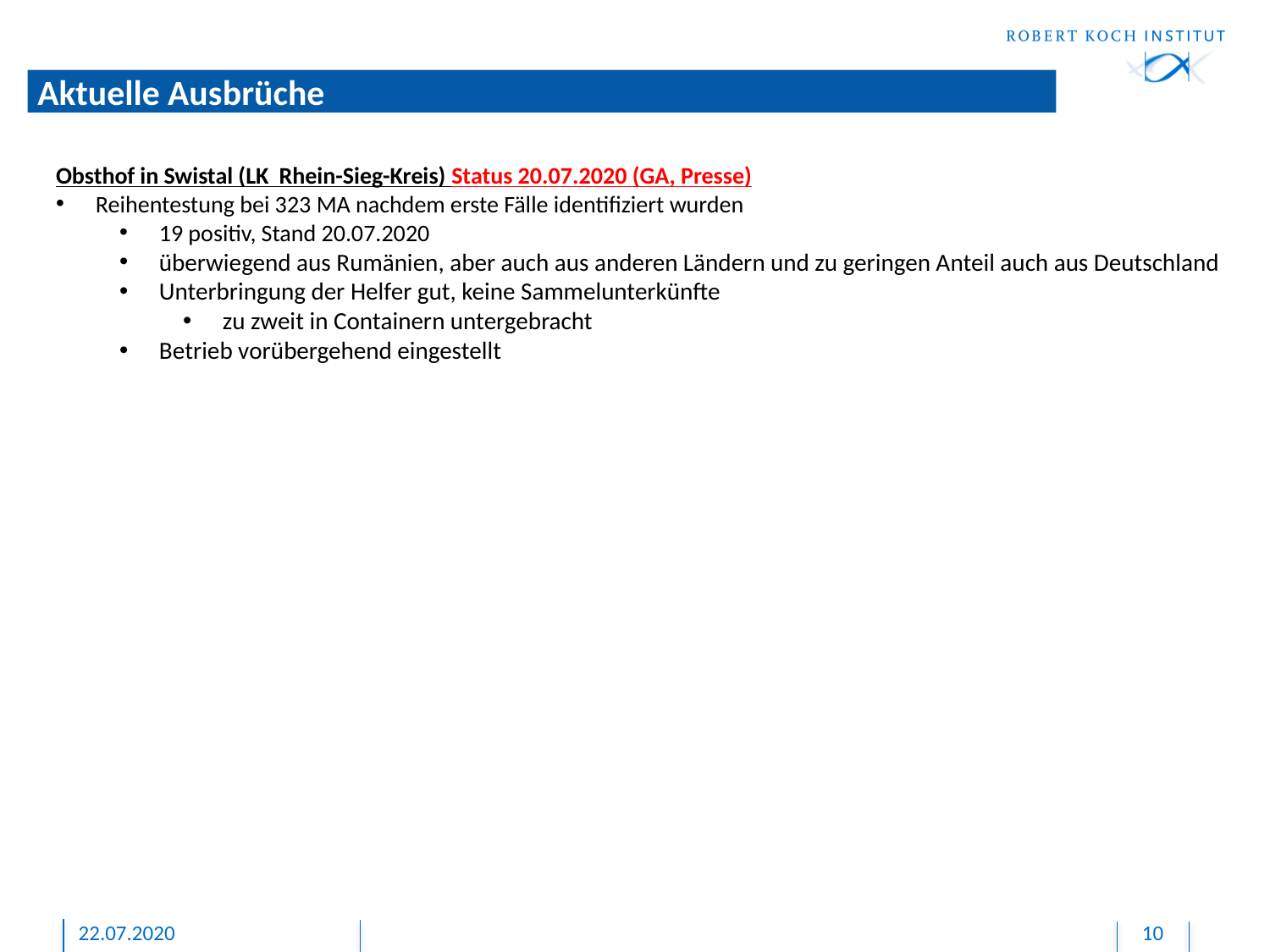

# Aktuelle Ausbrüche
Obsthof in Swistal (LK  Rhein-Sieg-Kreis) Status 20.07.2020 (GA, Presse)
Reihentestung bei 323 MA nachdem erste Fälle identifiziert wurden
19 positiv, Stand 20.07.2020
überwiegend aus Rumänien, aber auch aus anderen Ländern und zu geringen Anteil auch aus Deutschland
Unterbringung der Helfer gut, keine Sammelunterkünfte
zu zweit in Containern untergebracht
Betrieb vorübergehend eingestellt

22.07.2020

10